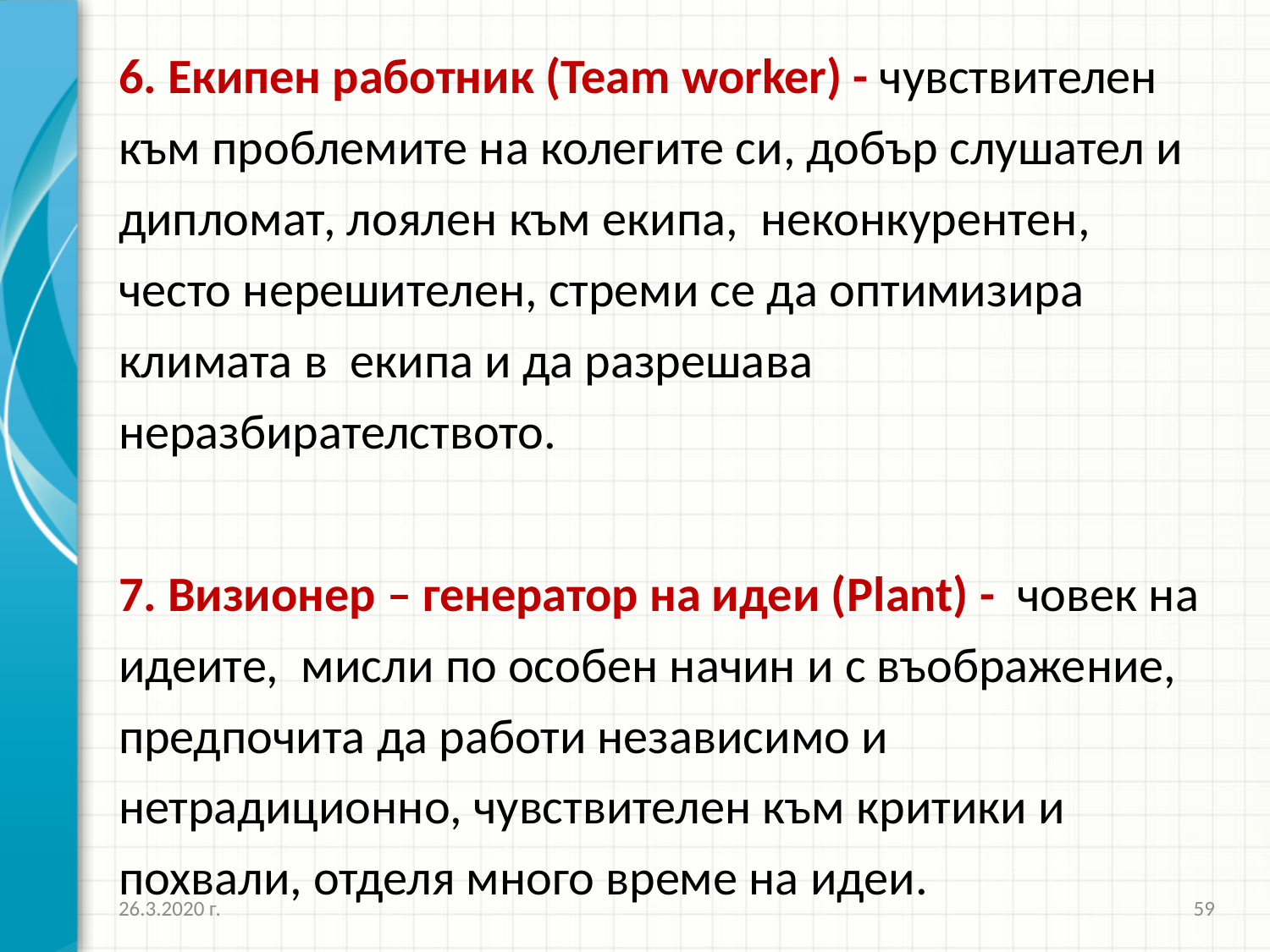

6. Екипен работник (Team worker) - чувствителен към проблемите на колегите си, добър слушател и дипломат, лоялен към екипа,  неконкурентен, често нерешителен, стреми се да оптимизира климата в  екипа и да разрешава неразбирателството.

7. Визионер – генератор на идеи (Plant) -  човек на идеите,  мисли по особен начин и с въображение, предпочита да работи независимо и нетрадиционно, чувствителен към критики и похвали, отделя много време на идеи.
26.3.2020 г.
59